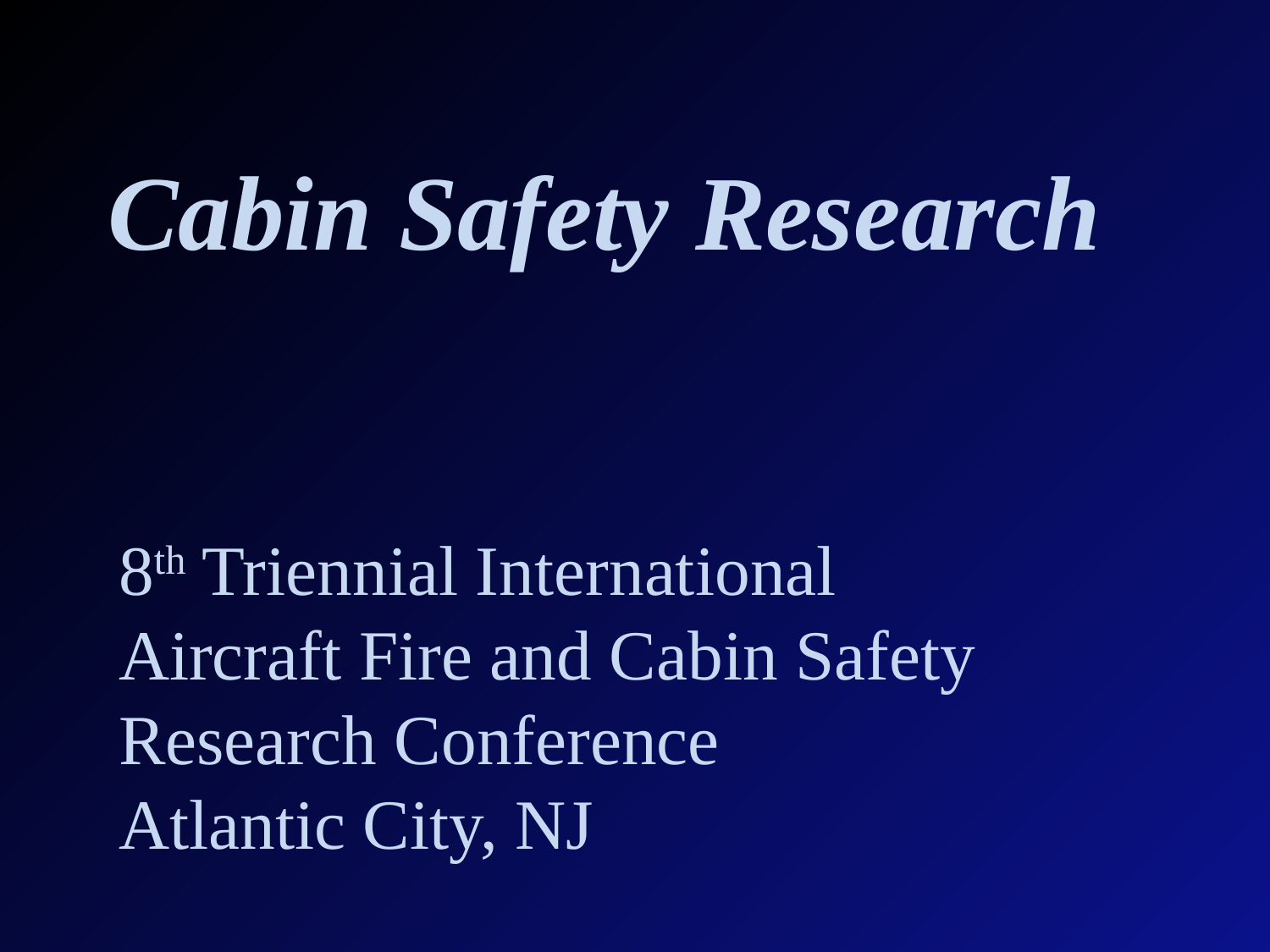

# Cabin Safety Research
8th Triennial International
Aircraft Fire and Cabin Safety
Research Conference
Atlantic City, NJ